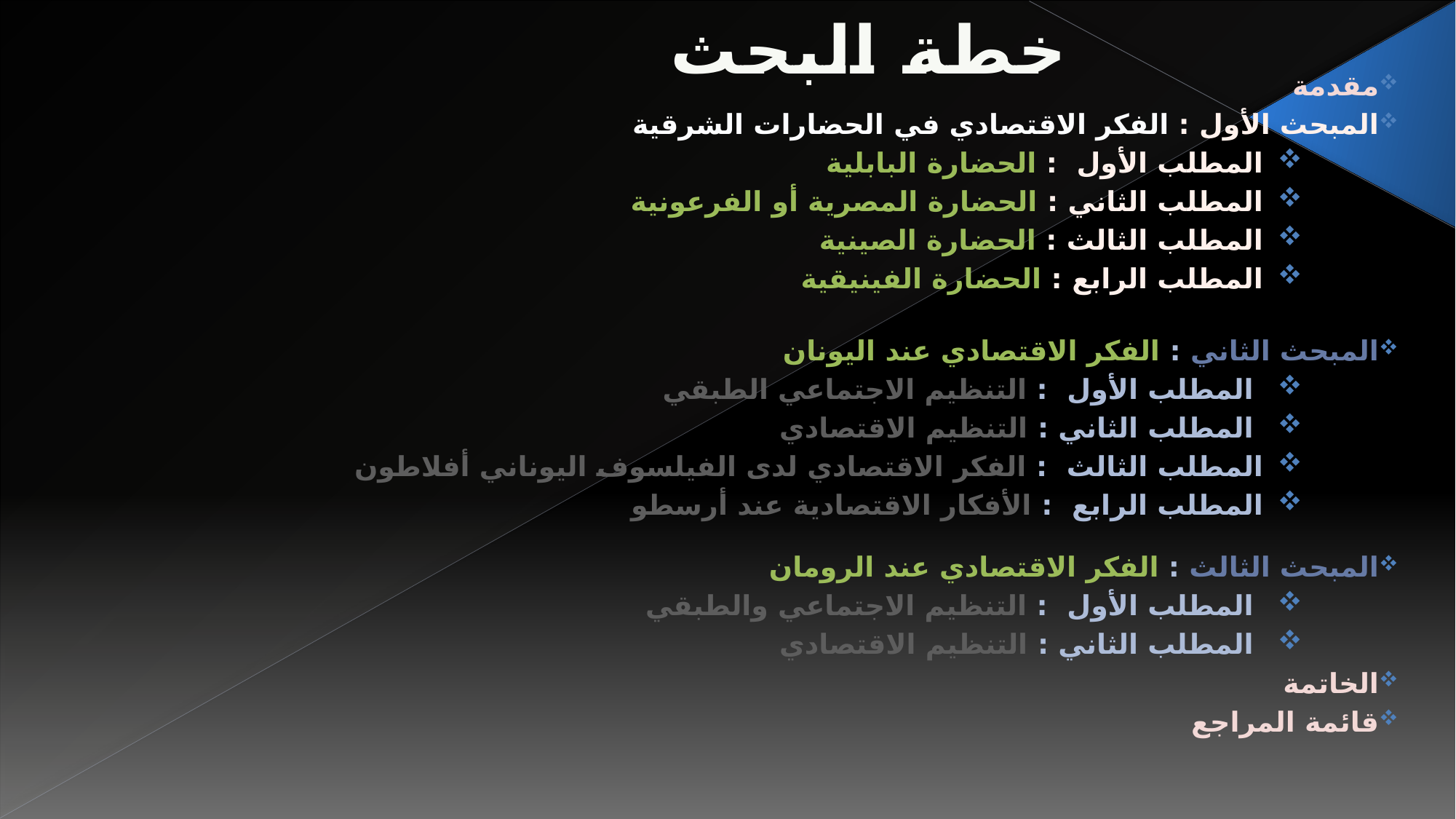

# خطة البحث
مقدمة
المبحث الأول : الفكر الاقتصادي في الحضارات الشرقية
المطلب الأول  : الحضارة البابلية
المطلب الثاني : الحضارة المصرية أو الفرعونية
المطلب الثالث : الحضارة الصينية
المطلب الرابع : الحضارة الفينيقية
المبحث الثاني : الفكر الاقتصادي عند اليونان
 المطلب الأول  : التنظيم الاجتماعي الطبقي
 المطلب الثاني : التنظيم الاقتصادي
المطلب الثالث  : الفكر الاقتصادي لدى الفيلسوف اليوناني أفلاطون
المطلب الرابع  : الأفكار الاقتصادية عند أرسطو
المبحث الثالث : الفكر الاقتصادي عند الرومان
 المطلب الأول  : التنظيم الاجتماعي والطبقي
 المطلب الثاني : التنظيم الاقتصادي
الخاتمة
قائمة المراجع